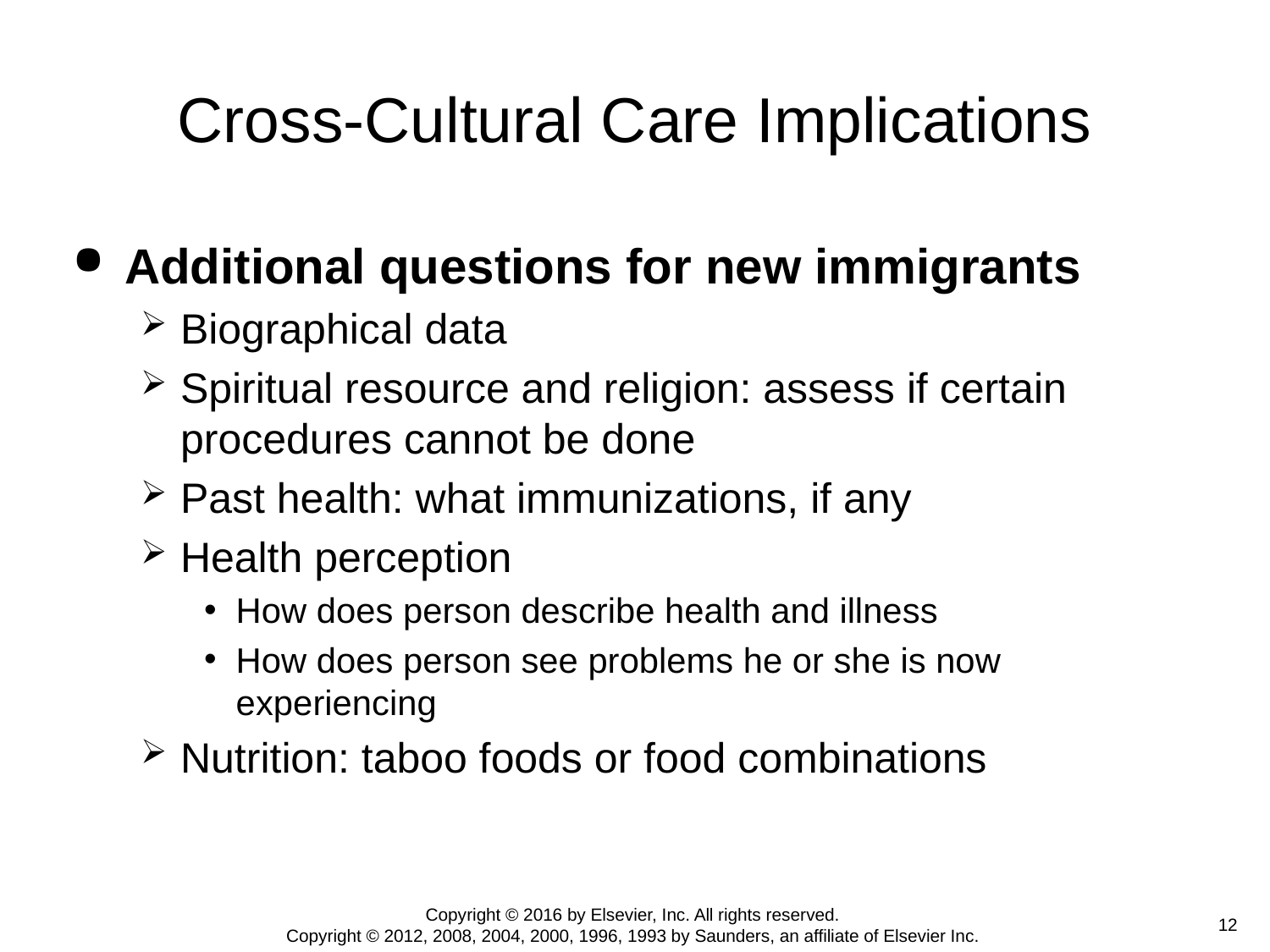

# Cross-Cultural Care Implications
Additional questions for new immigrants
Biographical data
Spiritual resource and religion: assess if certain procedures cannot be done
Past health: what immunizations, if any
Health perception
How does person describe health and illness
How does person see problems he or she is now experiencing
Nutrition: taboo foods or food combinations
Copyright © 2016 by Elsevier, Inc. All rights reserved.
Copyright © 2012, 2008, 2004, 2000, 1996, 1993 by Saunders, an affiliate of Elsevier Inc.
 12